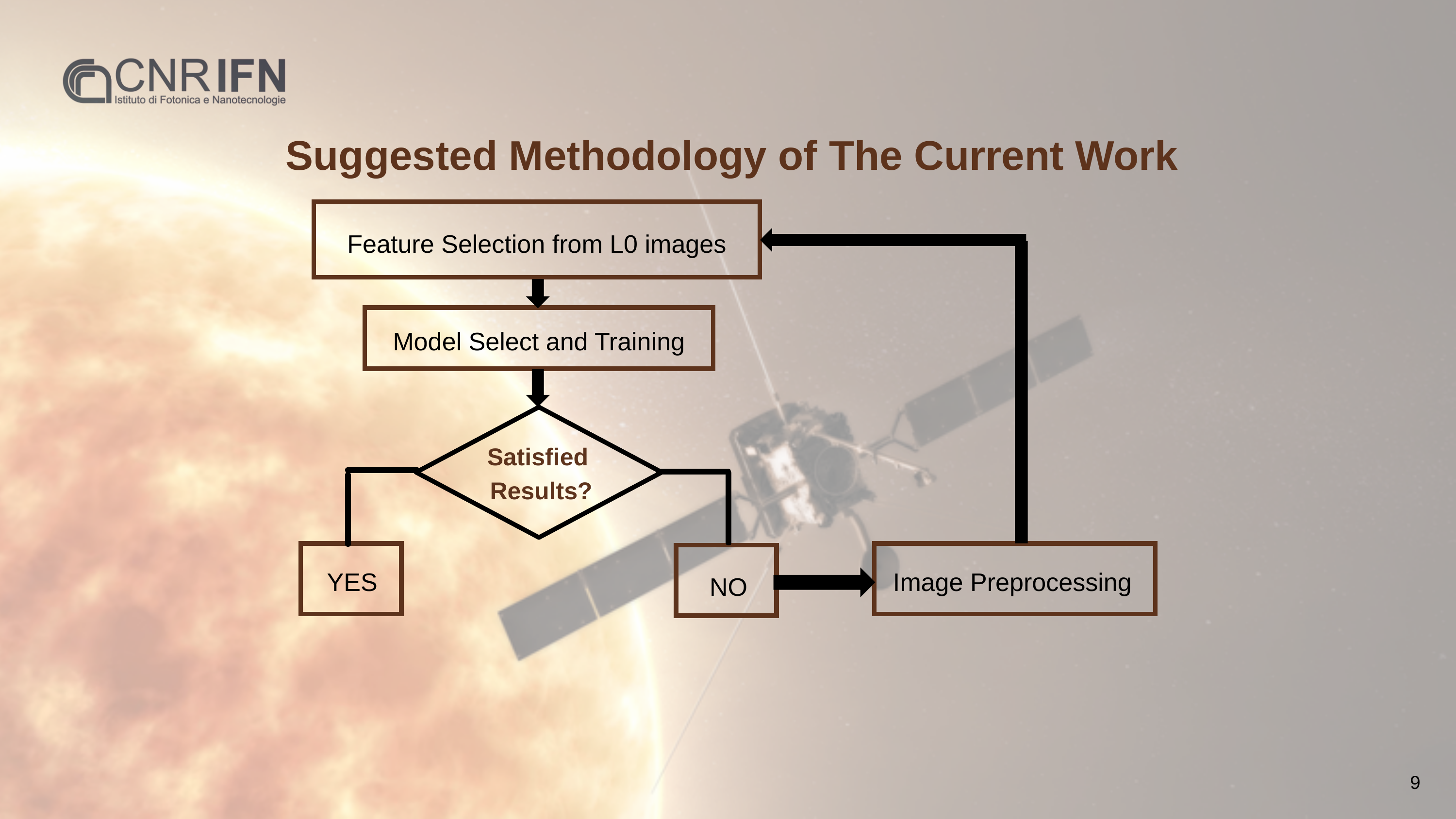

Suggested Methodology of The Current Work

Feature Selection from L0 images

 Model Select and Training

Satisfied
 Results?

YES

Image Preprocessing

NO

9